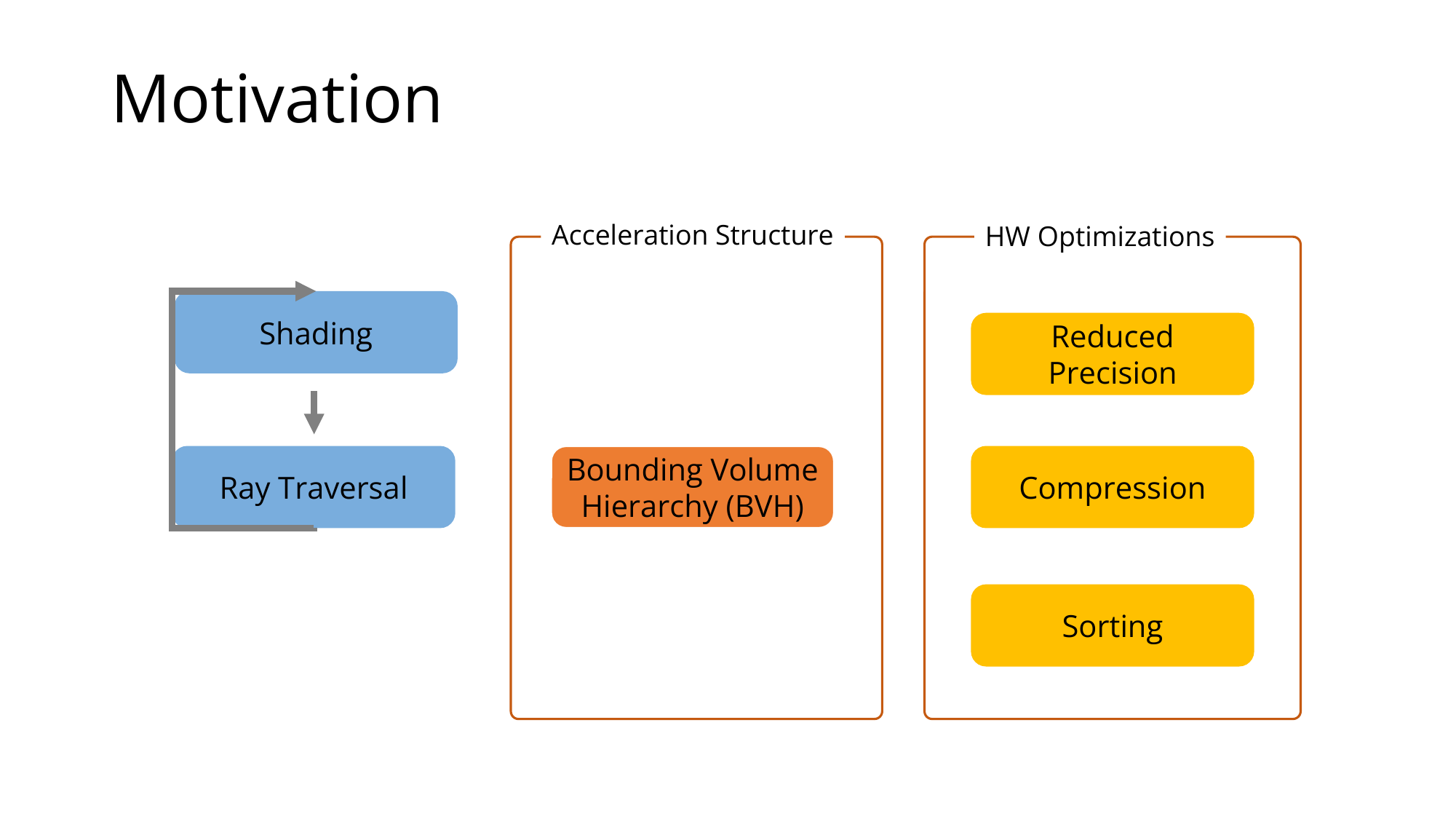

# Motivation
Acceleration Structure
HW Optimizations

Shading
Reduced Precision
Compression
Bounding Volume Hierarchy (BVH)
Ray Traversal
Sorting